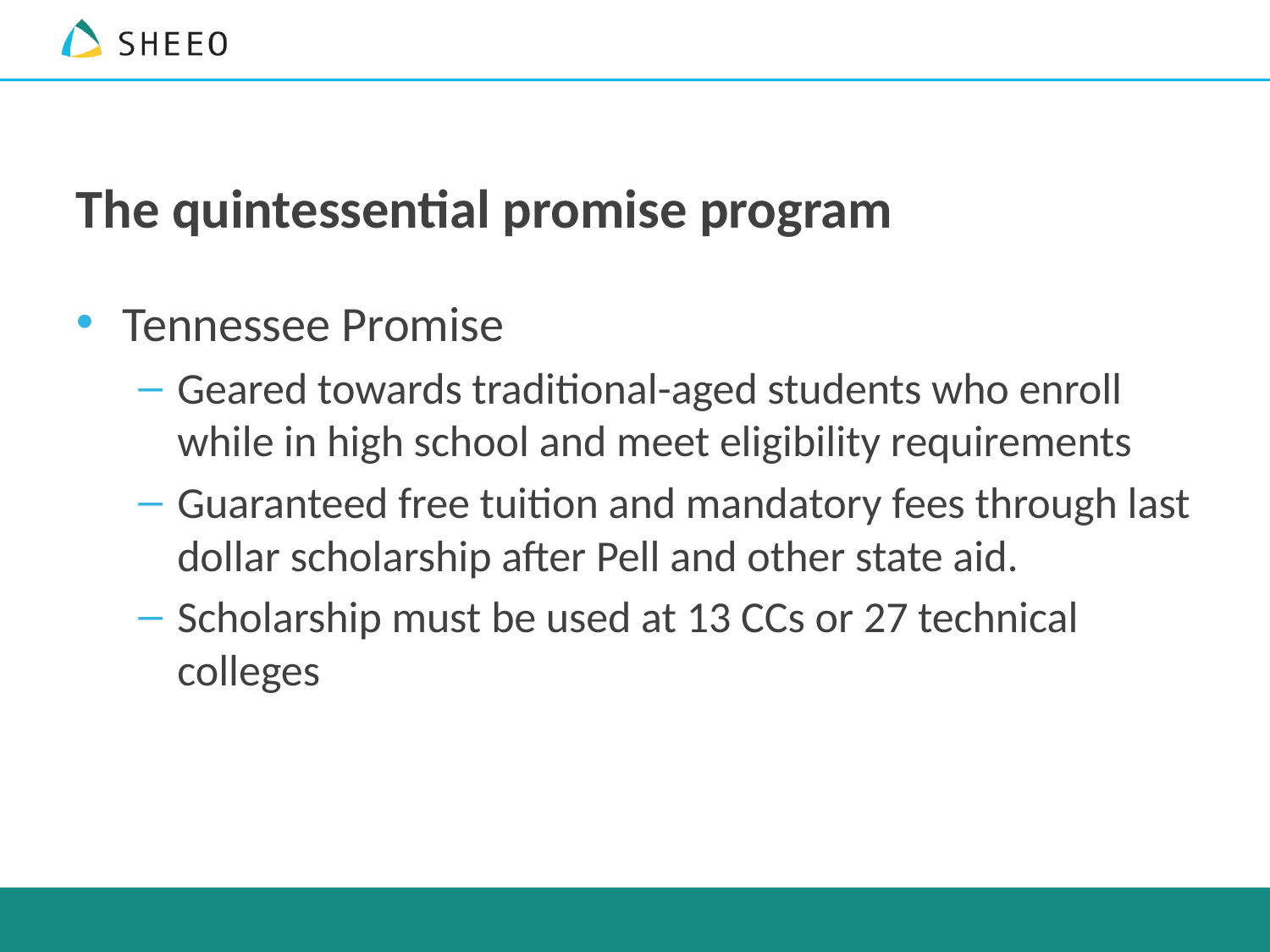

# The quintessential promise program
Tennessee Promise
Geared towards traditional-aged students who enroll while in high school and meet eligibility requirements
Guaranteed free tuition and mandatory fees through last dollar scholarship after Pell and other state aid.
Scholarship must be used at 13 CCs or 27 technical colleges